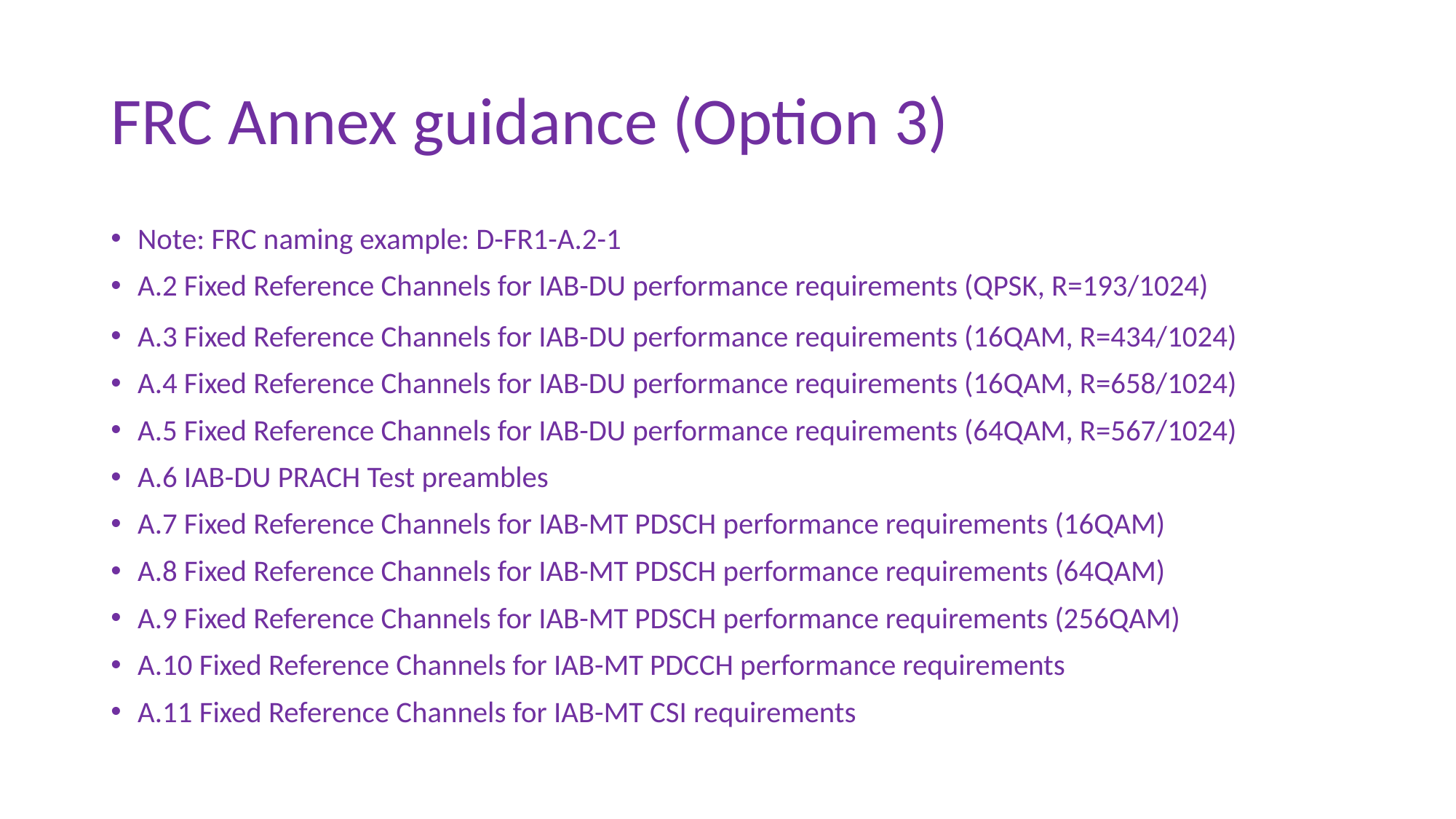

# FRC Annex guidance (Option 3)
Note: FRC naming example: D-FR1-A.2-1
A.2 Fixed Reference Channels for IAB-DU performance requirements (QPSK, R=193/1024)
A.3 Fixed Reference Channels for IAB-DU performance requirements (16QAM, R=434/1024)
A.4 Fixed Reference Channels for IAB-DU performance requirements (16QAM, R=658/1024)
A.5 Fixed Reference Channels for IAB-DU performance requirements (64QAM, R=567/1024)
A.6 IAB-DU PRACH Test preambles
A.7 Fixed Reference Channels for IAB-MT PDSCH performance requirements (16QAM)
A.8 Fixed Reference Channels for IAB-MT PDSCH performance requirements (64QAM)
A.9 Fixed Reference Channels for IAB-MT PDSCH performance requirements (256QAM)
A.10 Fixed Reference Channels for IAB-MT PDCCH performance requirements
A.11 Fixed Reference Channels for IAB-MT CSI requirements